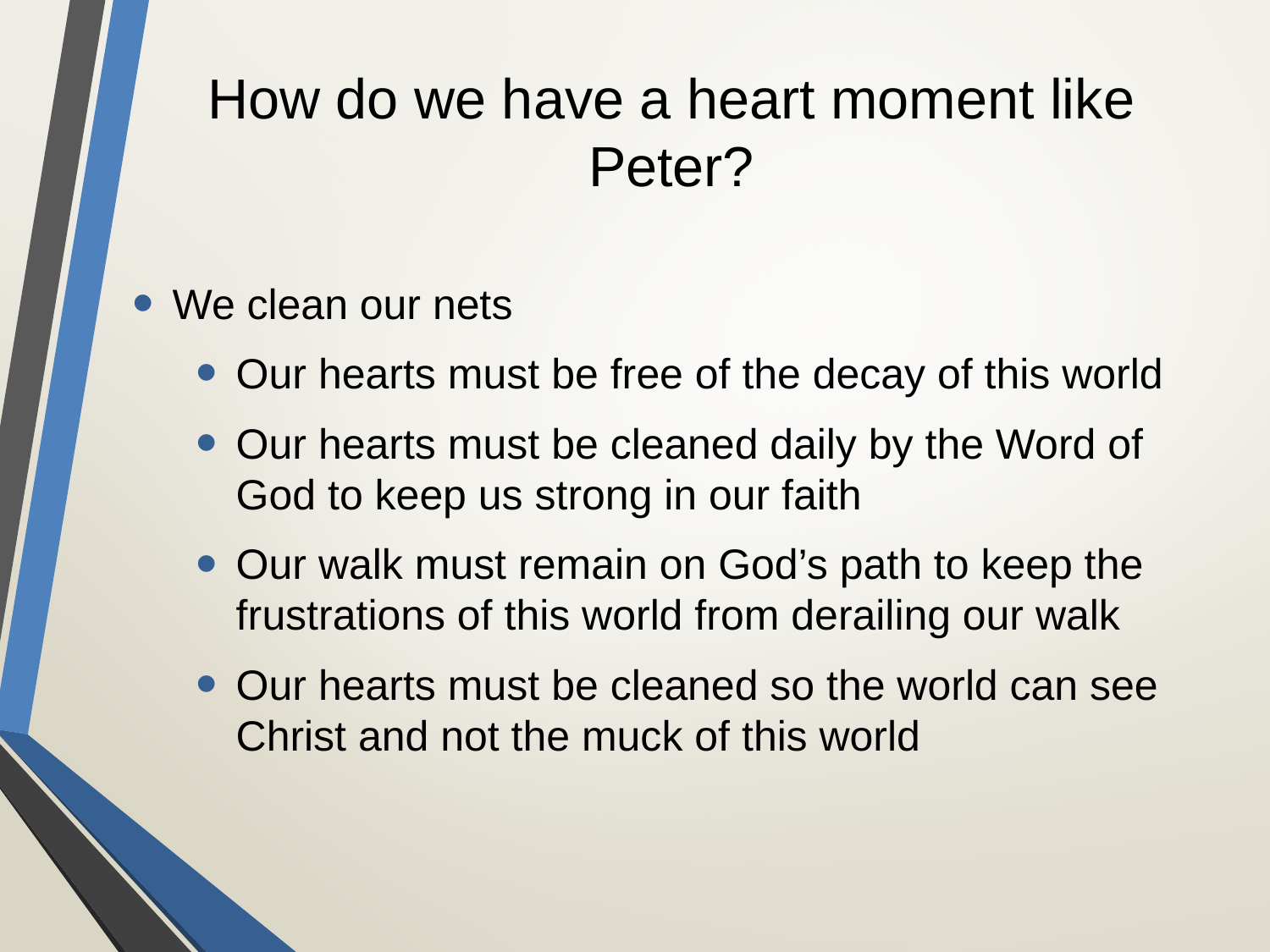

# How do we have a heart moment like Peter?
We clean our nets
Our hearts must be free of the decay of this world
Our hearts must be cleaned daily by the Word of God to keep us strong in our faith
Our walk must remain on God’s path to keep the frustrations of this world from derailing our walk
Our hearts must be cleaned so the world can see Christ and not the muck of this world